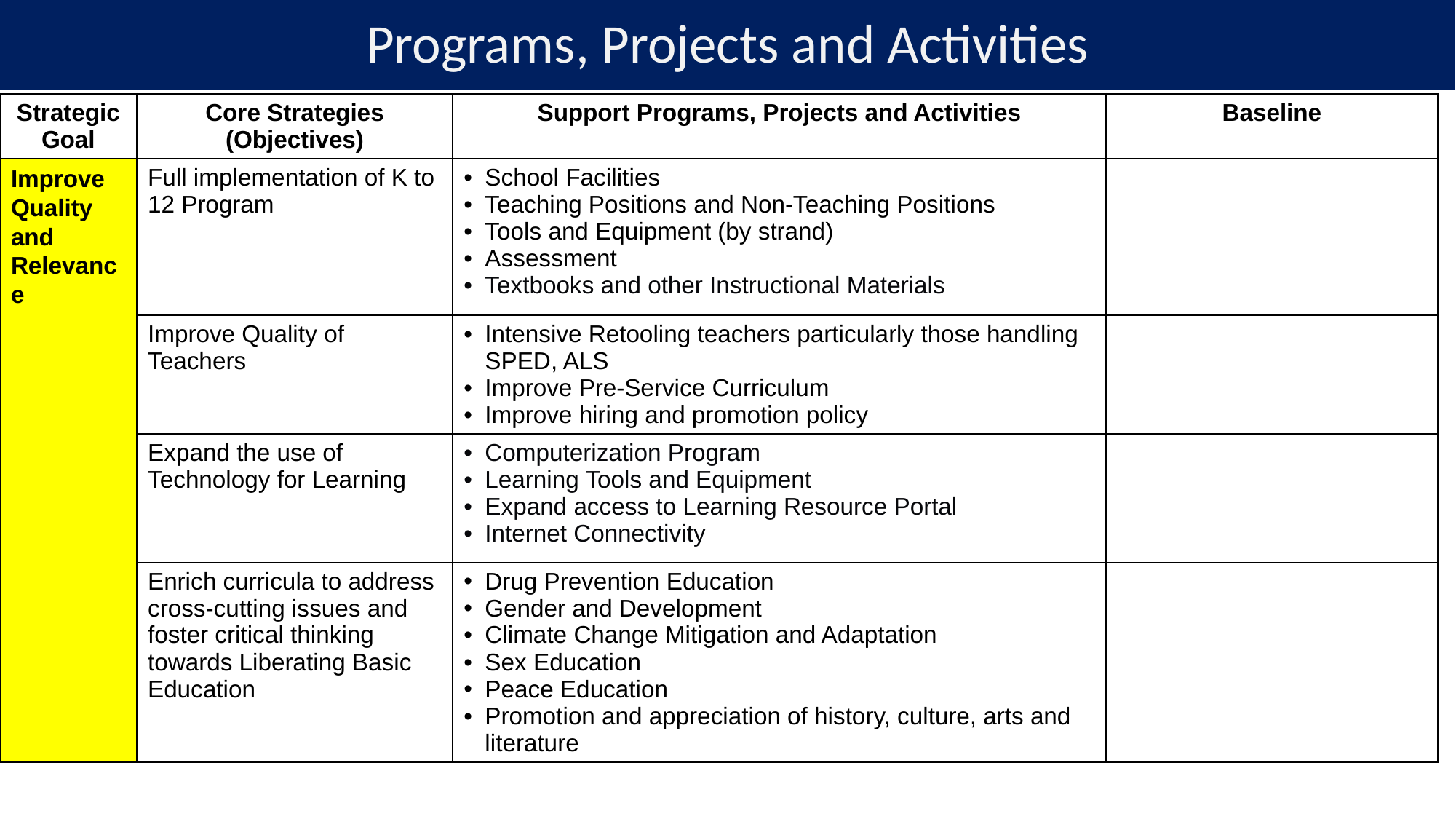

# Programs, Projects and Activities
| Strategic Goal | Core Strategies (Objectives) | Support Programs, Projects and Activities | Baseline |
| --- | --- | --- | --- |
| Improve Quality and Relevance | Full implementation of K to 12 Program | School Facilities Teaching Positions and Non-Teaching Positions Tools and Equipment (by strand) Assessment Textbooks and other Instructional Materials |  |
|  | Improve Quality of Teachers | Intensive Retooling teachers particularly those handling SPED, ALS Improve Pre-Service Curriculum Improve hiring and promotion policy |  |
|  | Expand the use of Technology for Learning | Computerization Program Learning Tools and Equipment Expand access to Learning Resource Portal Internet Connectivity |  |
|  | Enrich curricula to address cross-cutting issues and foster critical thinking towards Liberating Basic Education | Drug Prevention Education Gender and Development Climate Change Mitigation and Adaptation Sex Education Peace Education Promotion and appreciation of history, culture, arts and literature |  |